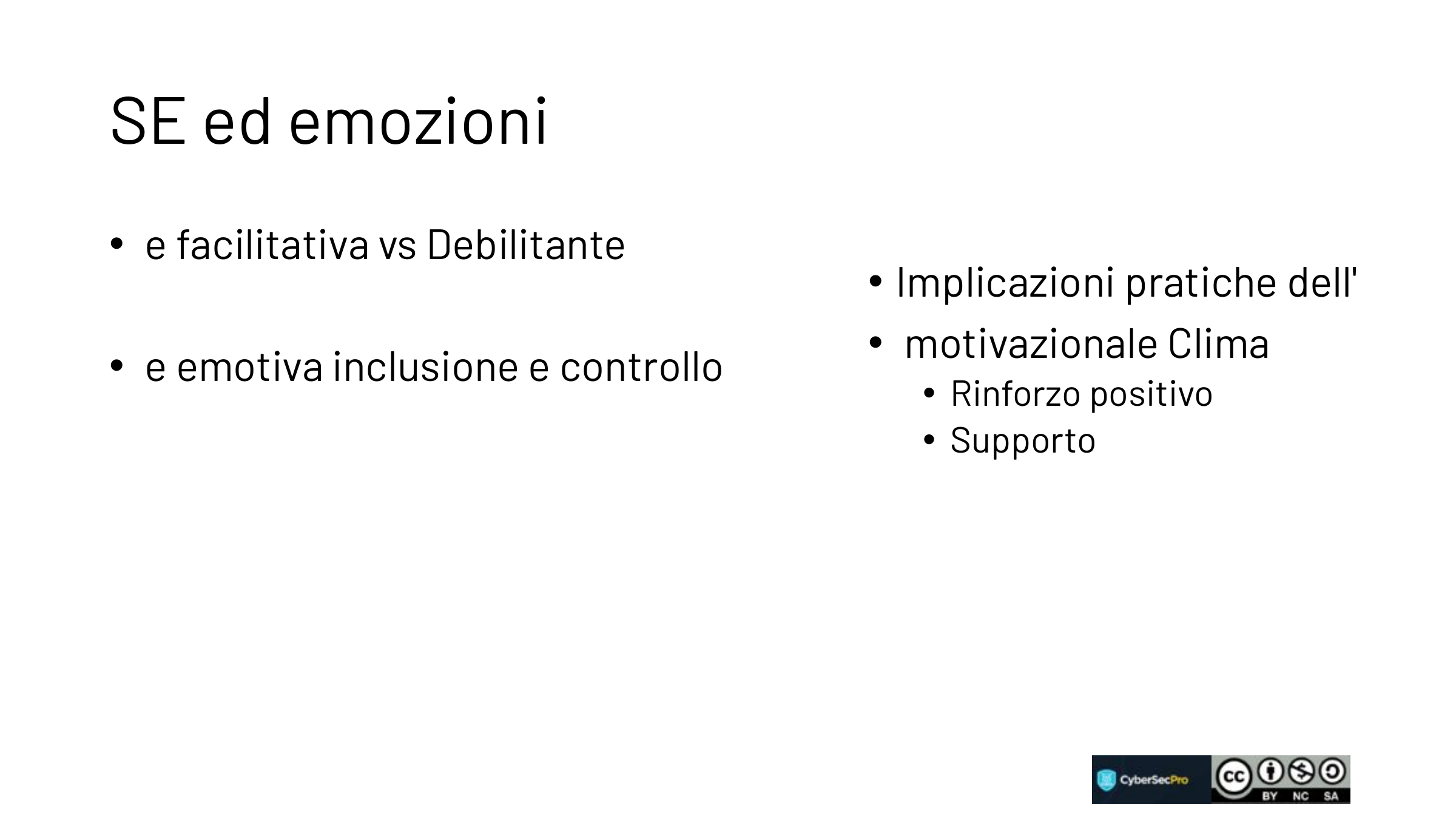

# SE ed emozioni
 e facilitativa vs Debilitante

 e emotiva inclusione e controllo
Implicazioni pratiche dell'
 motivazionale Clima
Rinforzo positivo
Supporto